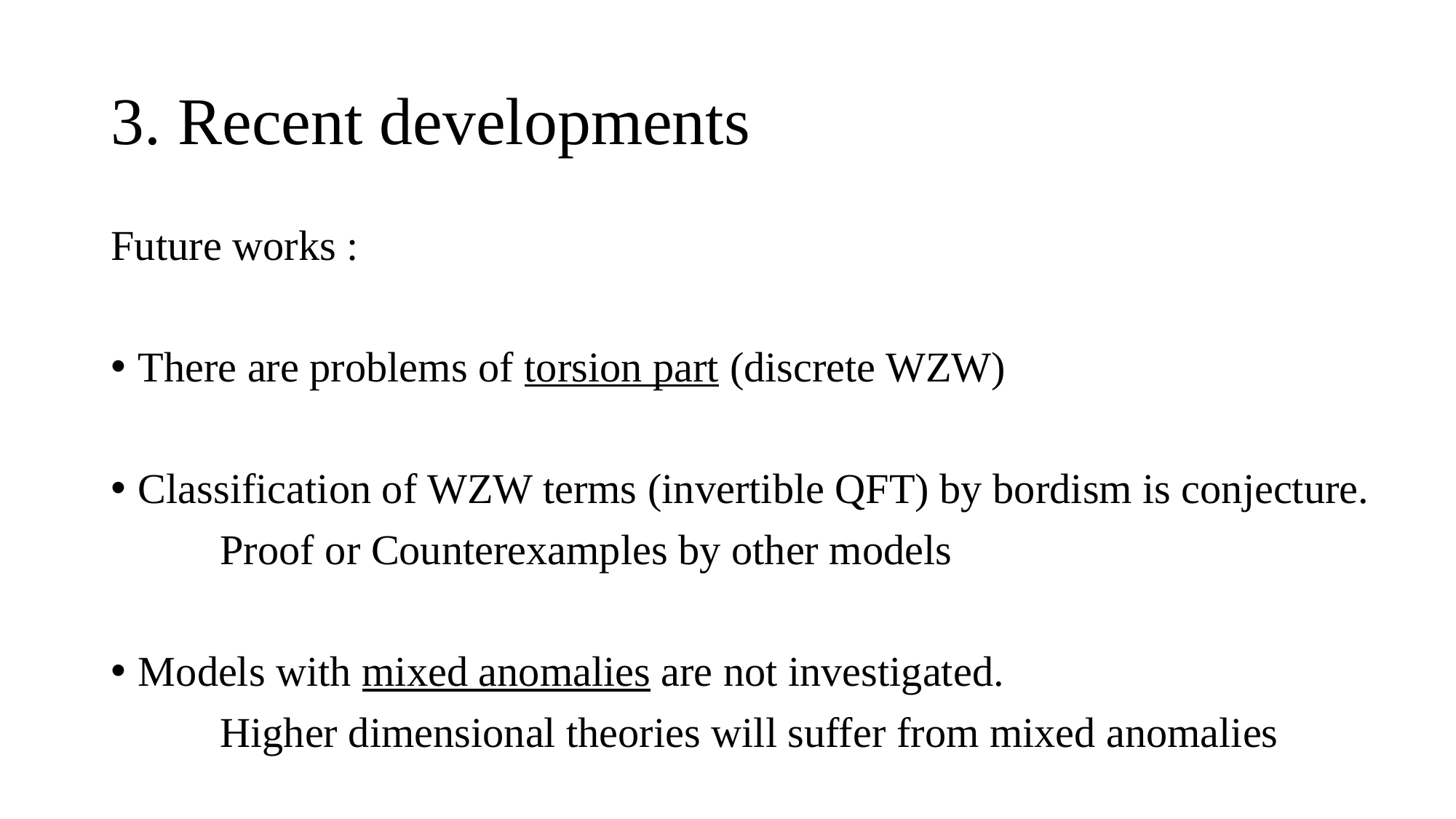

# 3. Recent developments
Future works :

There are problems of torsion part (discrete WZW)

Classification of WZW terms (invertible QFT) by bordism is conjecture.
	Proof or Counterexamples by other models

Models with mixed anomalies are not investigated.
	Higher dimensional theories will suffer from mixed anomalies